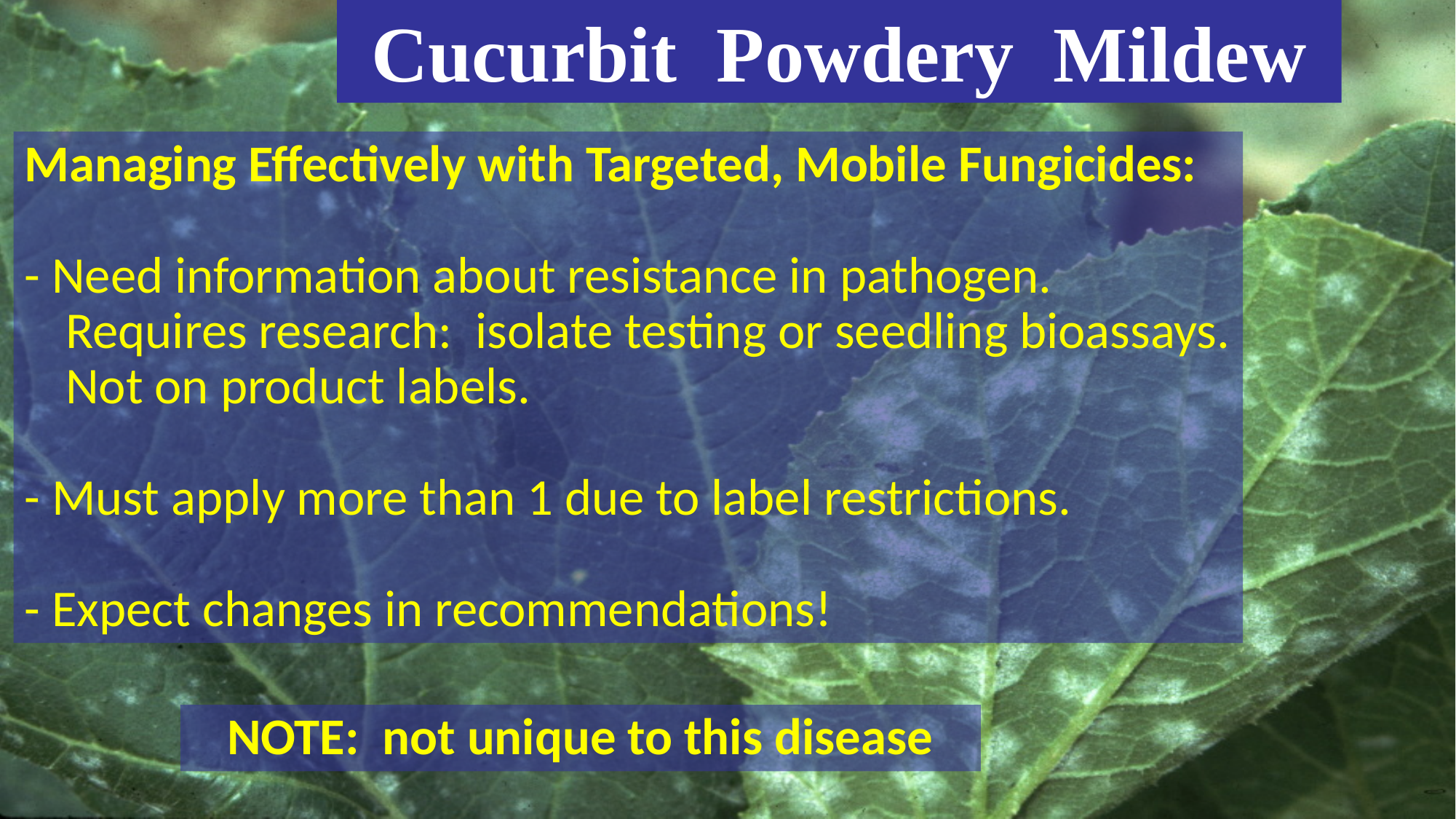

Cucurbit  Powdery  Mildew

Managing Effectively with Targeted, Mobile Fungicides:

- Need information about resistance in pathogen.
	Requires research:  isolate testing or seedling bioassays.
	Not on product labels.

- Must apply more than 1 due to label restrictions.

- Expect changes in recommendations!
NOTE:  not unique to this disease